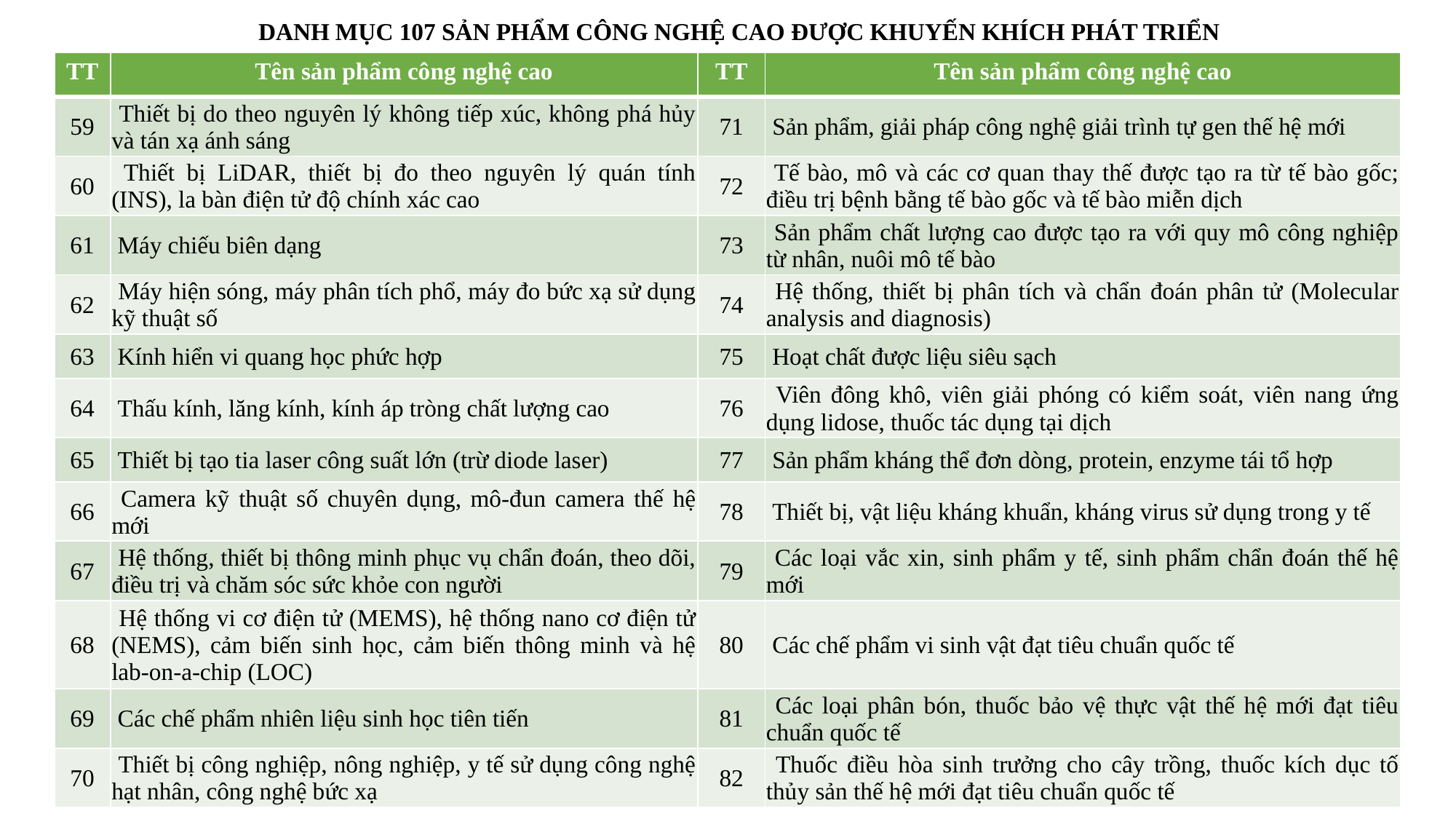

DANH MỤC 107 SẢN PHẨM CÔNG NGHỆ CAO ĐƯỢC KHUYẾN KHÍCH PHÁT TRIỂN

| TT | Tên sản phẩm công nghệ cao | TT | Tên sản phẩm công nghệ cao |
| --- | --- | --- | --- |
| 59 | Thiết bị do theo nguyên lý không tiếp xúc, không phá hủy và tán xạ ánh sáng | 71 | Sản phẩm, giải pháp công nghệ giải trình tự gen thế hệ mới |
| 60 | Thiết bị LiDAR, thiết bị đo theo nguyên lý quán tính (INS), la bàn điện tử độ chính xác cao | 72 | Tế bào, mô và các cơ quan thay thế được tạo ra từ tế bào gốc; điều trị bệnh bằng tế bào gốc và tế bào miễn dịch |
| 61 | Máy chiếu biên dạng | 73 | Sản phẩm chất lượng cao được tạo ra với quy mô công nghiệp từ nhân, nuôi mô tế bào |
| 62 | Máy hiện sóng, máy phân tích phổ, máy đo bức xạ sử dụng kỹ thuật số | 74 | Hệ thống, thiết bị phân tích và chẩn đoán phân tử (Molecular analysis and diagnosis) |
| 63 | Kính hiển vi quang học phức hợp | 75 | Hoạt chất được liệu siêu sạch |
| 64 | Thấu kính, lăng kính, kính áp tròng chất lượng cao | 76 | Viên đông khô, viên giải phóng có kiểm soát, viên nang ứng dụng lidose, thuốc tác dụng tại dịch |
| 65 | Thiết bị tạo tia laser công suất lớn (trừ diode laser) | 77 | Sản phẩm kháng thể đơn dòng, protein, enzyme tái tổ hợp |
| 66 | Camera kỹ thuật số chuyên dụng, mô-đun camera thế hệ mới | 78 | Thiết bị, vật liệu kháng khuẩn, kháng virus sử dụng trong y tế |
| 67 | Hệ thống, thiết bị thông minh phục vụ chẩn đoán, theo dõi, điều trị và chăm sóc sức khỏe con người | 79 | Các loại vắc xin, sinh phẩm y tế, sinh phẩm chẩn đoán thế hệ mới |
| 68 | Hệ thống vi cơ điện tử (MEMS), hệ thống nano cơ điện tử (NEMS), cảm biến sinh học, cảm biến thông minh và hệ lab-on-a-chip (LOC) | 80 | Các chế phẩm vi sinh vật đạt tiêu chuẩn quốc tế |
| 69 | Các chế phẩm nhiên liệu sinh học tiên tiến | 81 | Các loại phân bón, thuốc bảo vệ thực vật thế hệ mới đạt tiêu chuẩn quốc tế |
| 70 | Thiết bị công nghiệp, nông nghiệp, y tế sử dụng công nghệ hạt nhân, công nghệ bức xạ | 82 | Thuốc điều hòa sinh trưởng cho cây trồng, thuốc kích dục tố thủy sản thế hệ mới đạt tiêu chuẩn quốc tế |